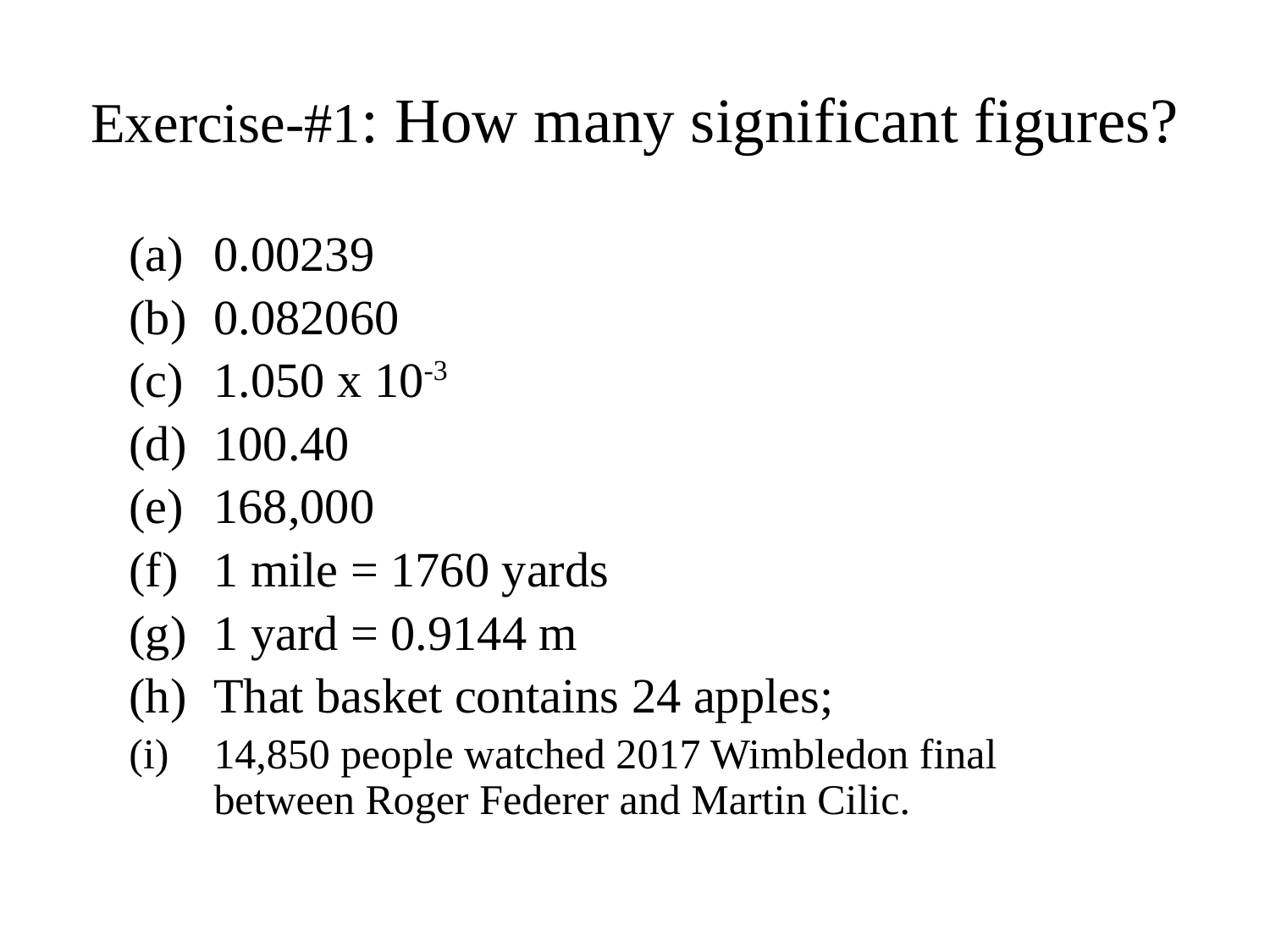

# Exercise-#1: How many significant figures?
0.00239
0.082060
1.050 x 10-3
100.40
168,000
1 mile = 1760 yards
1 yard = 0.9144 m
That basket contains 24 apples;
14,850 people watched 2017 Wimbledon final between Roger Federer and Martin Cilic.